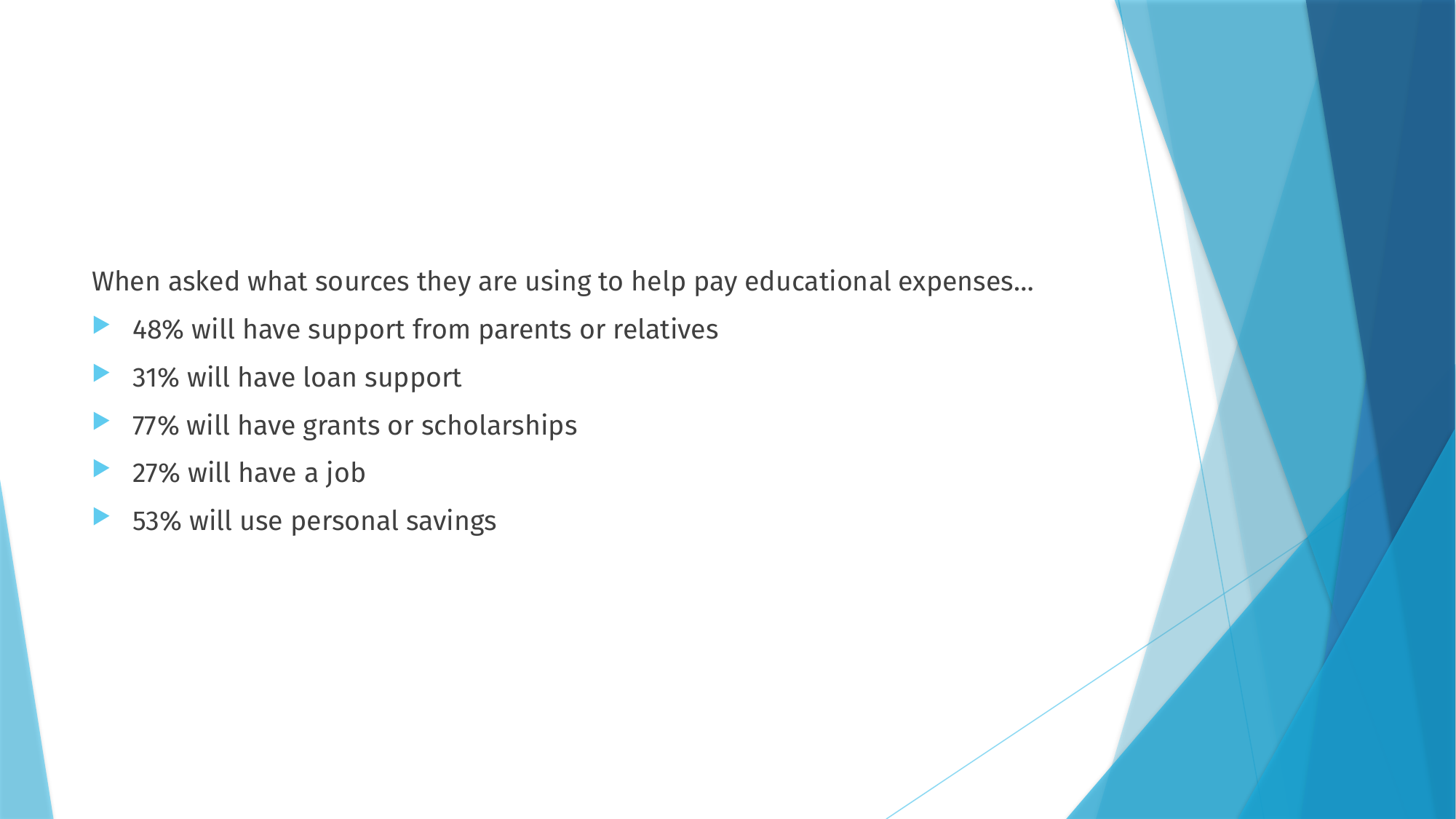

#
When asked what sources they are using to help pay educational expenses…
48% will have support from parents or relatives
31% will have loan support
77% will have grants or scholarships
27% will have a job
53% will use personal savings